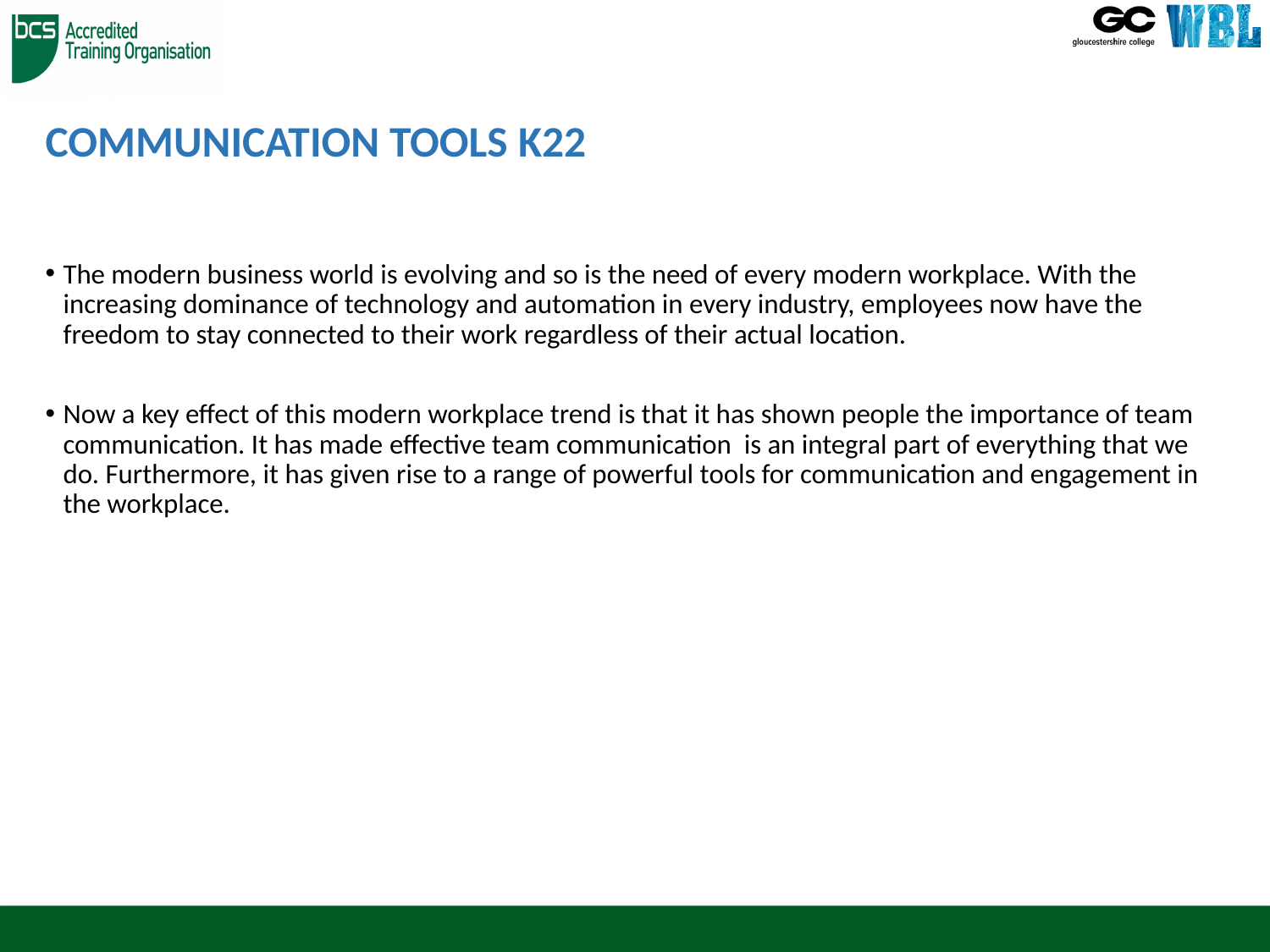

# COMMUNICATION TOOLS K22
The modern business world is evolving and so is the need of every modern workplace. With the increasing dominance of technology and automation in every industry, employees now have the freedom to stay connected to their work regardless of their actual location.

Now a key effect of this modern workplace trend is that it has shown people the importance of team communication. It has made effective team communication  is an integral part of everything that we do. Furthermore, it has given rise to a range of powerful tools for communication and engagement in the workplace.